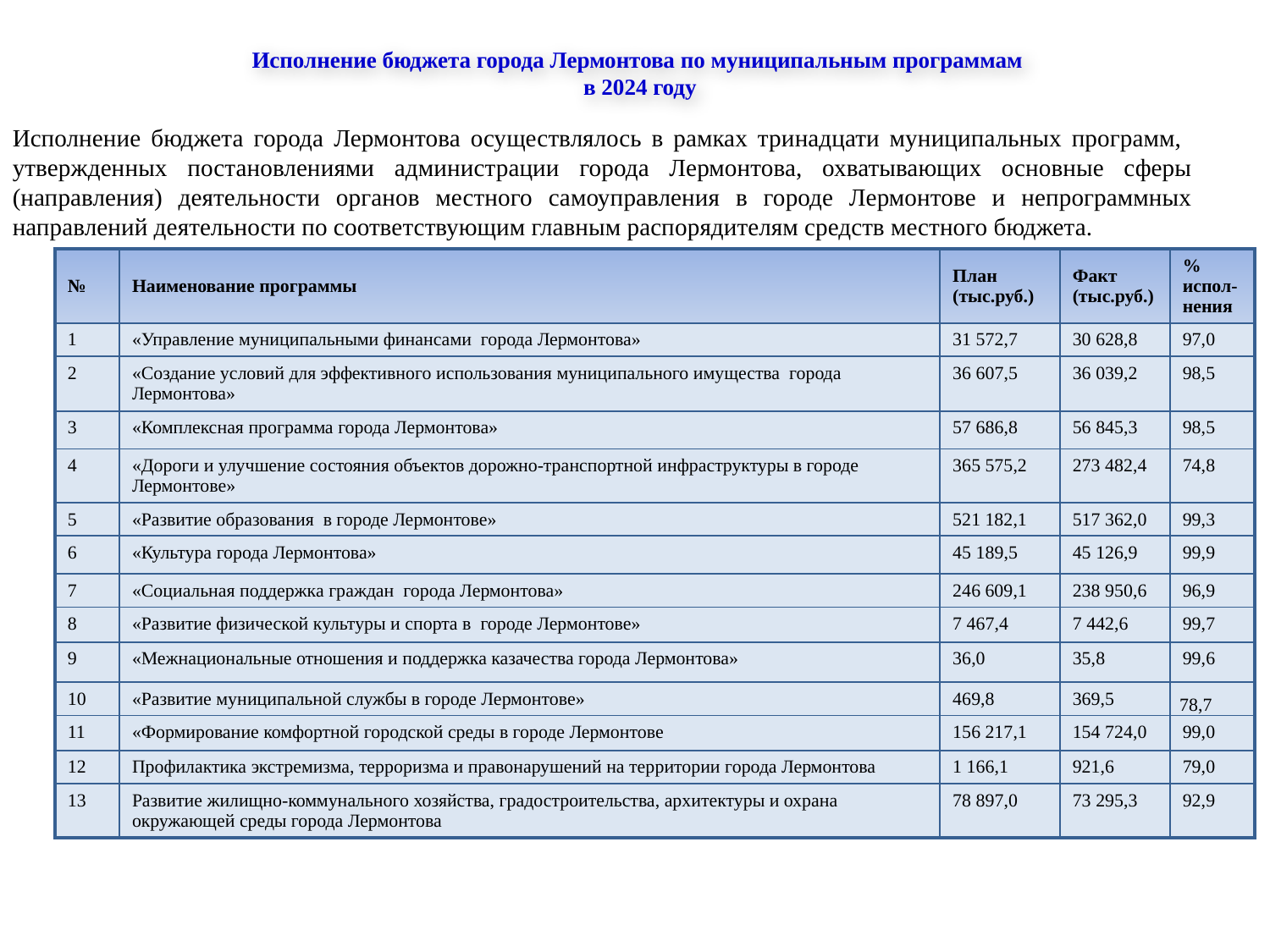

# Исполнение бюджета города Лермонтова по муниципальным программам в 2024 году
Исполнение бюджета города Лермонтова осуществлялось в рамках тринадцати муниципальных программ,  утвержденных постановлениями администрации города Лермонтова, охватывающих основные сферы (направления) деятельности органов местного самоуправления в городе Лермонтове и непрограммных направлений деятельности по соответствующим главным распорядителям средств местного бюджета.
| № | Наименование программы | План (тыс.руб.) | Факт (тыс.руб.) | % испол-нения |
| --- | --- | --- | --- | --- |
| 1 | «Управление муниципальными финансами города Лермонтова» | 31 572,7 | 30 628,8 | 97,0 |
| 2 | «Создание условий для эффективного использования муниципального имущества города Лермонтова» | 36 607,5 | 36 039,2 | 98,5 |
| 3 | «Комплексная программа города Лермонтова» | 57 686,8 | 56 845,3 | 98,5 |
| 4 | «Дороги и улучшение состояния объектов дорожно-транспортной инфраструктуры в городе Лермонтове» | 365 575,2 | 273 482,4 | 74,8 |
| 5 | «Развитие образования в городе Лермонтове» | 521 182,1 | 517 362,0 | 99,3 |
| 6 | «Культура города Лермонтова» | 45 189,5 | 45 126,9 | 99,9 |
| 7 | «Социальная поддержка граждан города Лермонтова» | 246 609,1 | 238 950,6 | 96,9 |
| 8 | «Развитие физической культуры и спорта в городе Лермонтове» | 7 467,4 | 7 442,6 | 99,7 |
| 9 | «Межнациональные отношения и поддержка казачества города Лермонтова» | 36,0 | 35,8 | 99,6 |
| 10 | «Развитие муниципальной службы в городе Лермонтове» | 469,8 | 369,5 | 78,7 |
| 11 | «Формирование комфортной городской среды в городе Лермонтове | 156 217,1 | 154 724,0 | 99,0 |
| 12 | Профилактика экстремизма, терроризма и правонарушений на территории города Лермонтова | 1 166,1 | 921,6 | 79,0 |
| 13 | Развитие жилищно-коммунального хозяйства, градостроительства, архитектуры и охрана окружающей среды города Лермонтова | 78 897,0 | 73 295,3 | 92,9 |